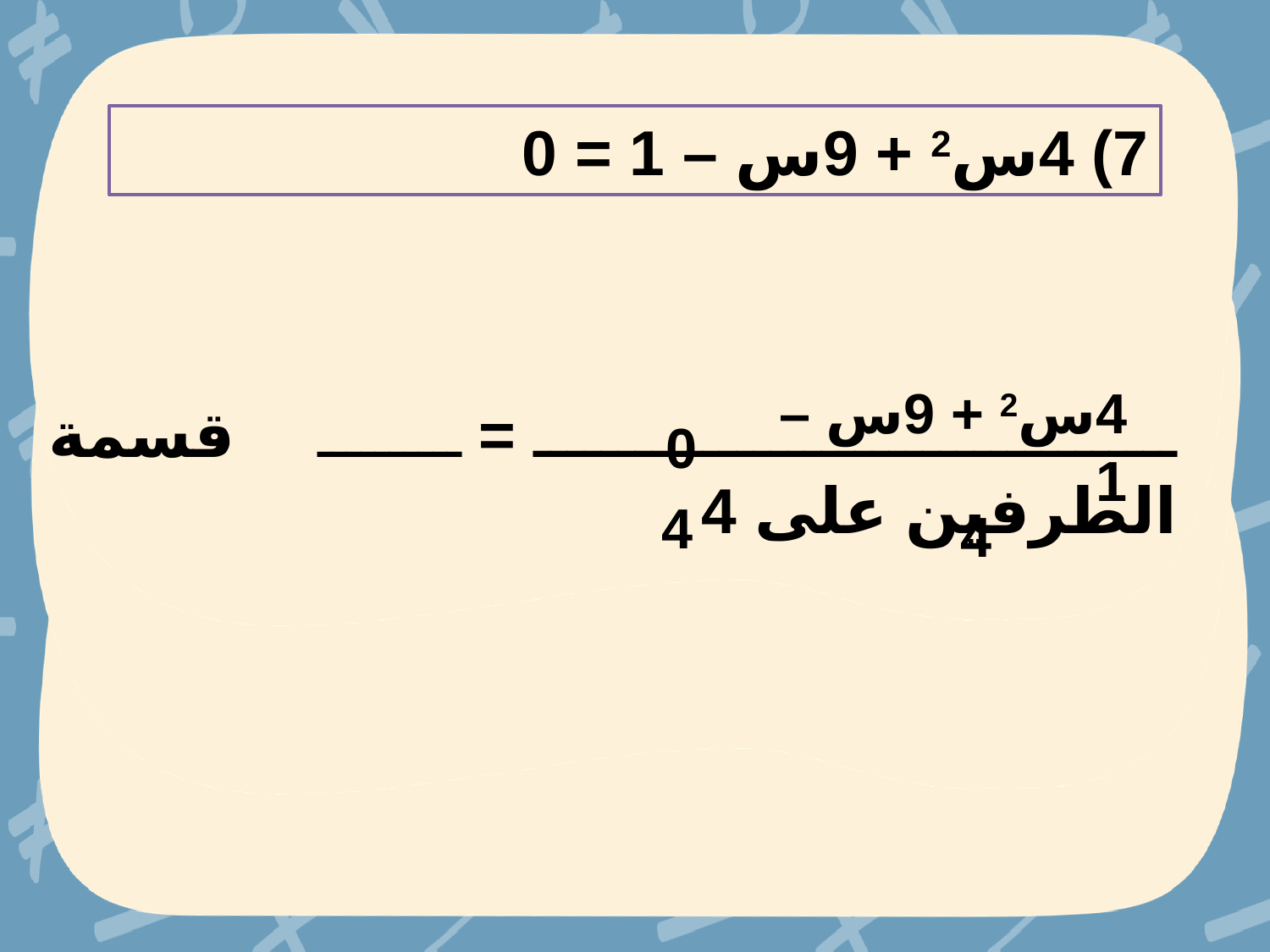

7) 4س2 + 9س – 1 = 0
4س2 + 9س – 1
0
ــــــــــــــــــــــــــــــــــــــ = ــــــــــ     قسمة الطرفين على 4
4
4